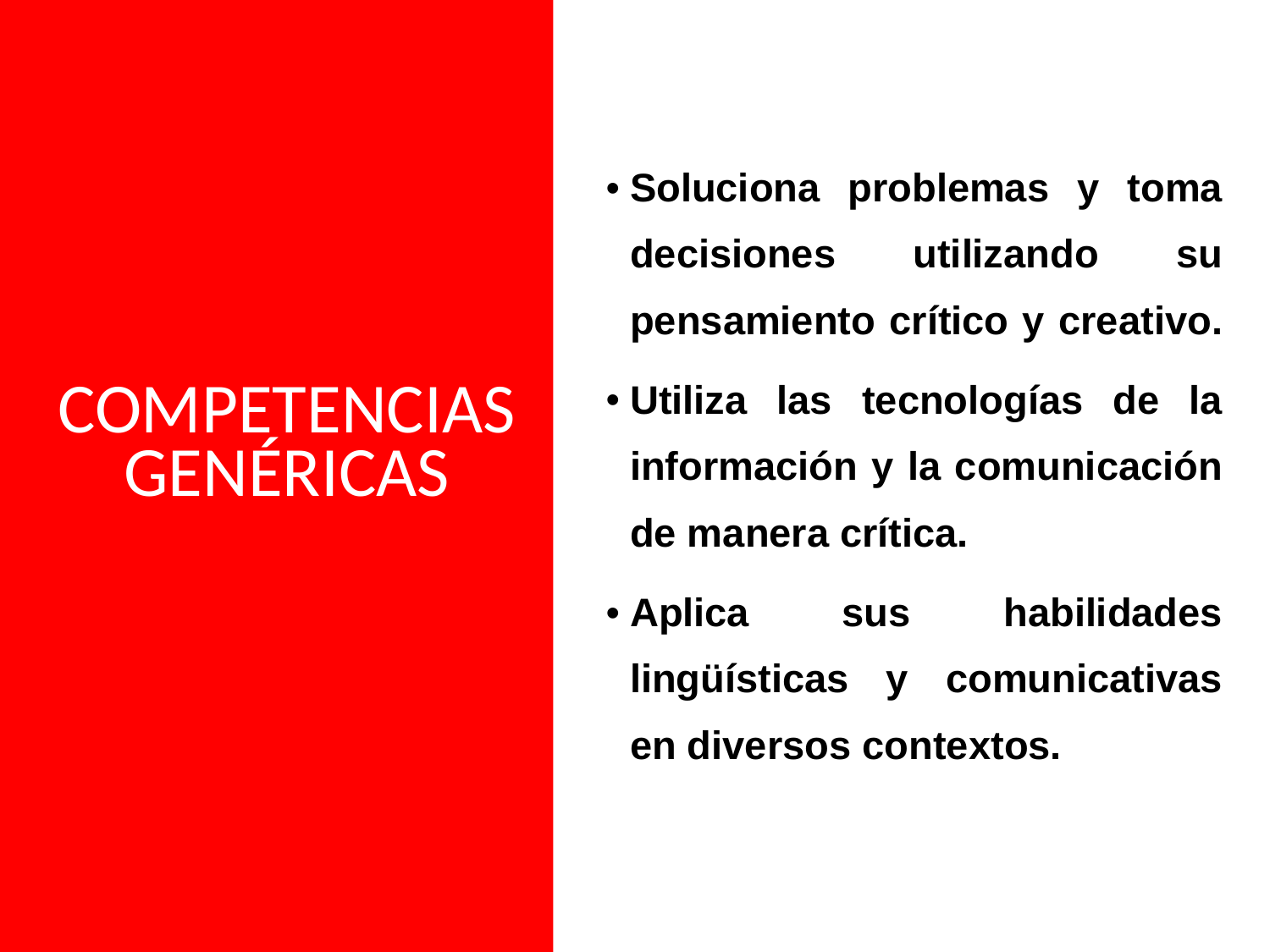

Soluciona problemas y toma decisiones utilizando su pensamiento crítico y creativo.
Utiliza las tecnologías de la información y la comunicación de manera crítica.
Aplica sus habilidades lingüísticas y comunicativas en diversos contextos.
# COMPETENCIAS GENÉRICAS